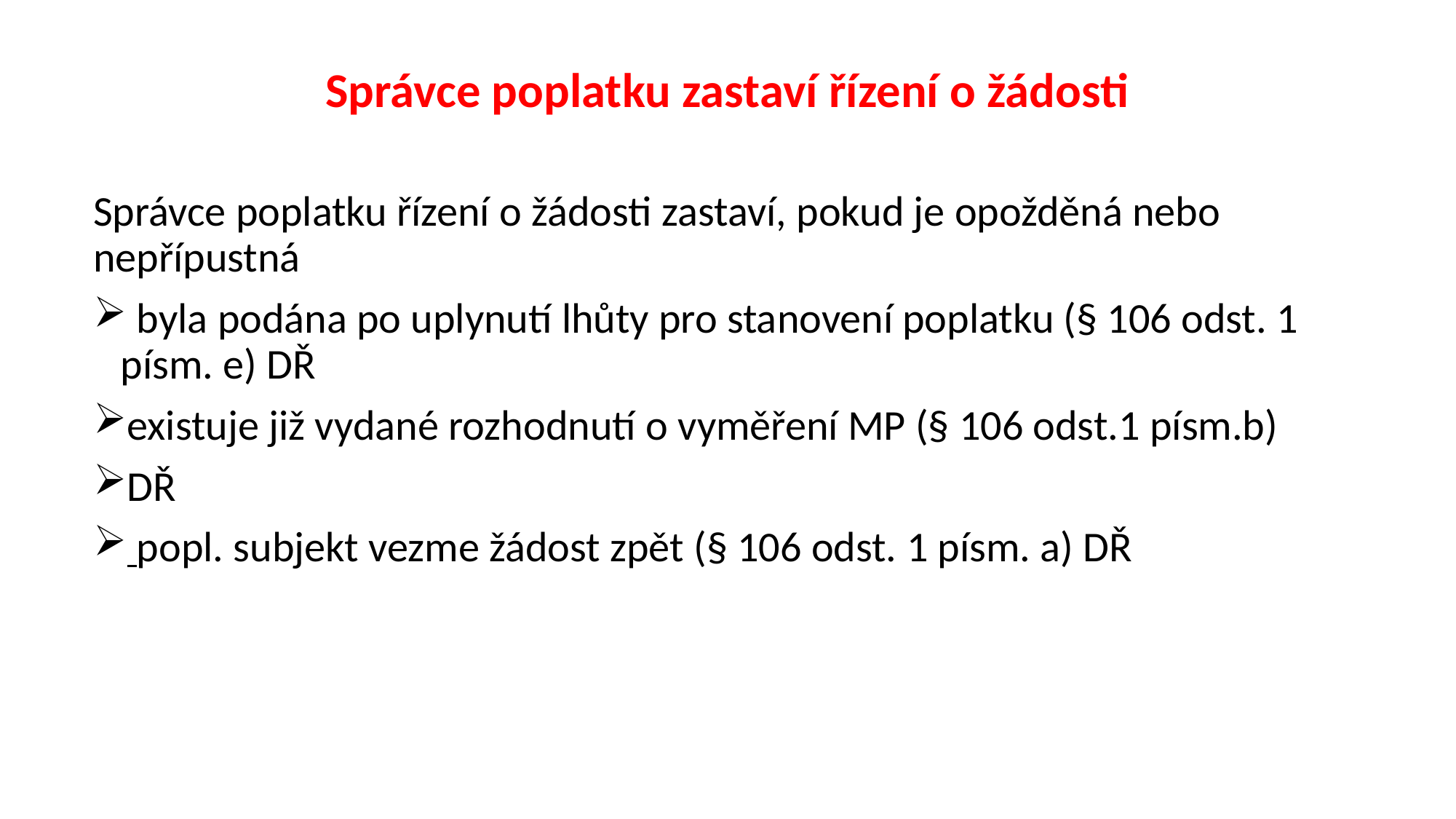

# Správce poplatku zastaví řízení o žádosti
Správce poplatku řízení o žádosti zastaví, pokud je opožděná nebo nepřípustná
 byla podána po uplynutí lhůty pro stanovení poplatku (§ 106 odst. 1 písm. e) DŘ
existuje již vydané rozhodnutí o vyměření MP (§ 106 odst.1 písm.b)
DŘ
 popl. subjekt vezme žádost zpět (§ 106 odst. 1 písm. a) DŘ